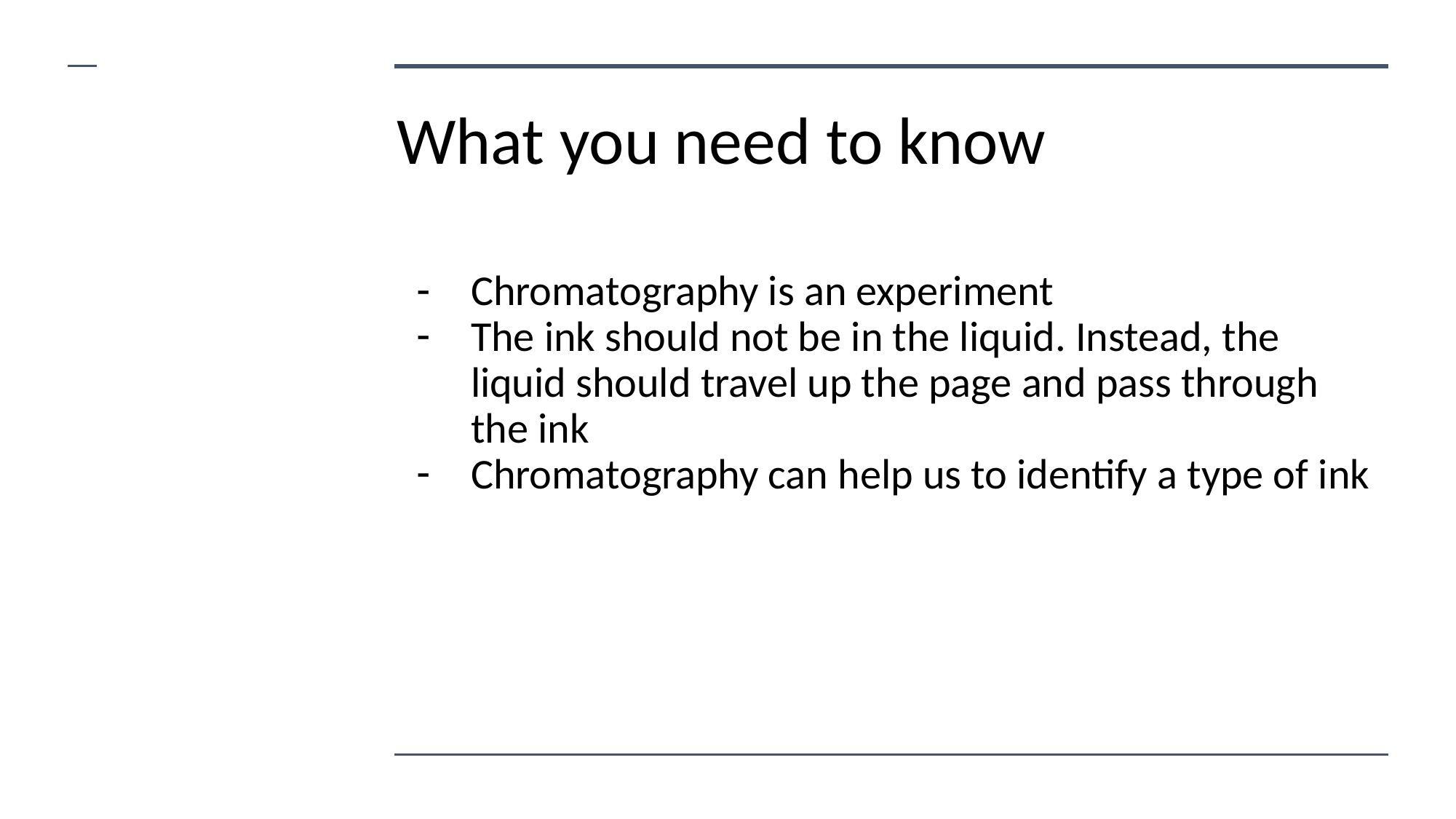

# What you need to know
Chromatography is an experiment
The ink should not be in the liquid. Instead, the liquid should travel up the page and pass through the ink
Chromatography can help us to identify a type of ink